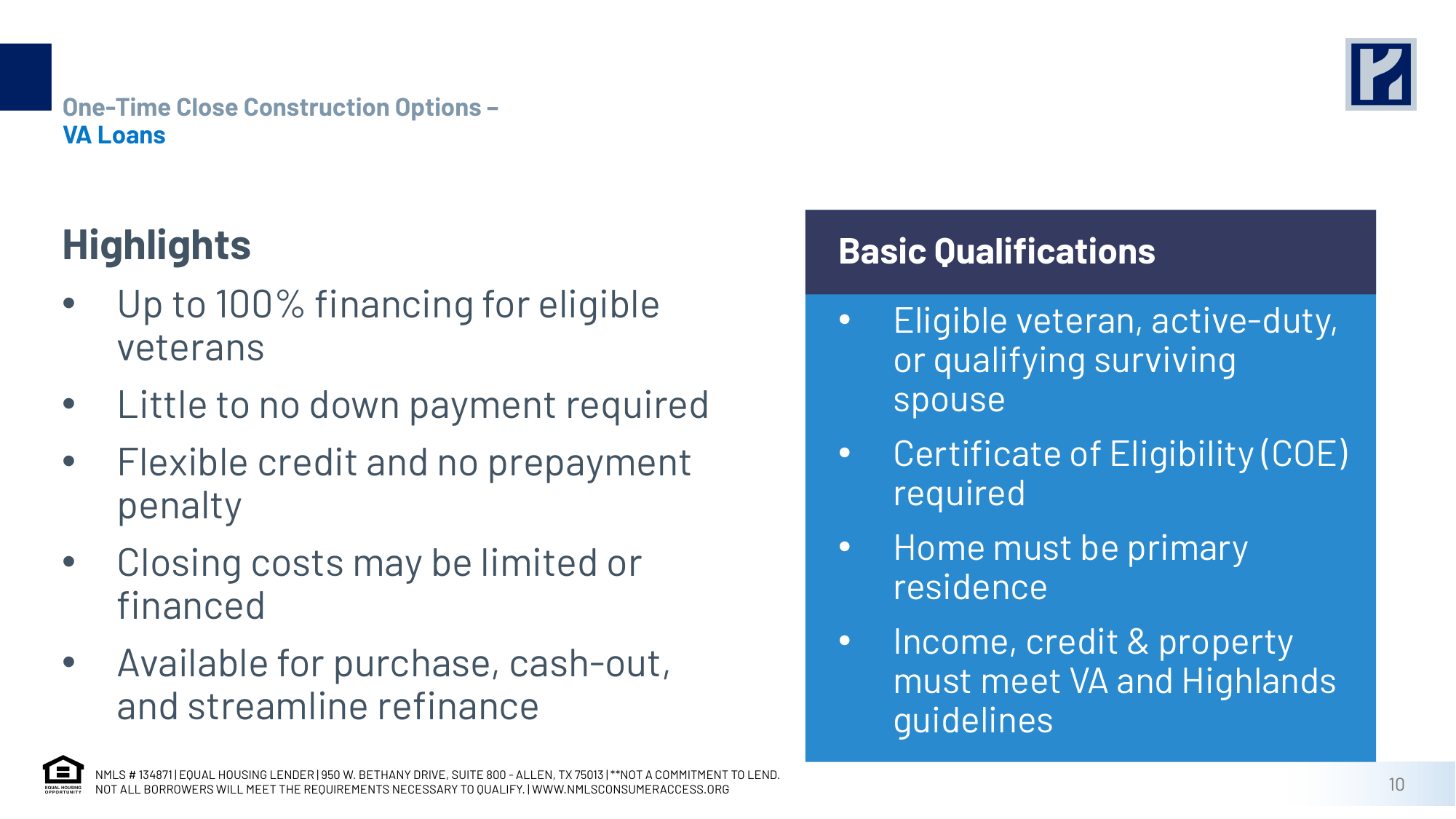

# One-Time Close Construction Options – VA Loans

Highlights
Up to 100% financing for eligible veterans
Little to no down payment required
Flexible credit and no prepayment penalty
Closing costs may be limited or financed
Available for purchase, cash-out, and streamline refinance
Basic Qualifications
Eligible veteran, active-duty, or qualifying surviving spouse
Certificate of Eligibility (COE) required
Home must be primary residence
Income, credit & property must meet VA and Highlands guidelines
10